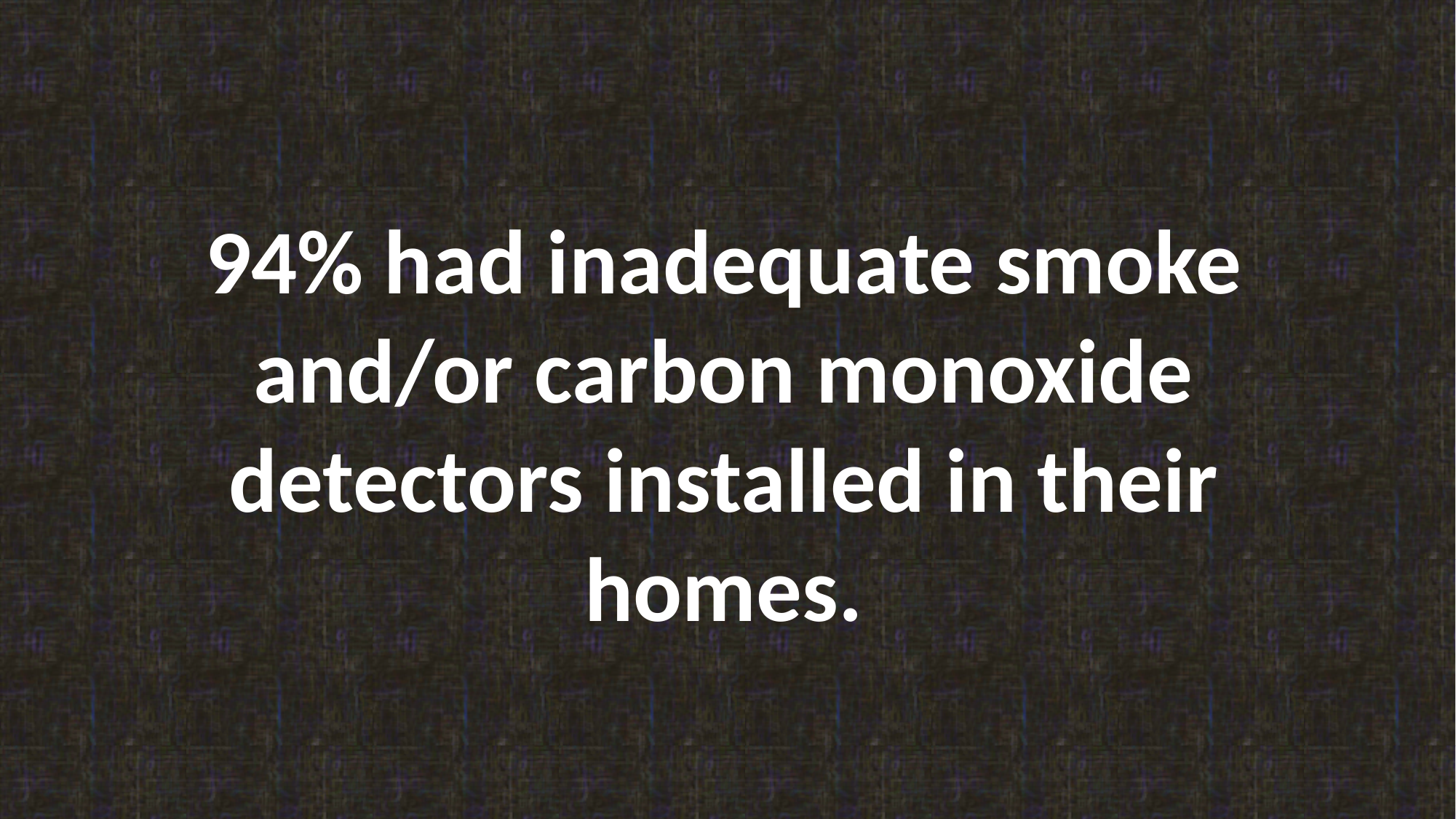

94% had inadequate smoke and/or carbon monoxide detectors installed in their homes.